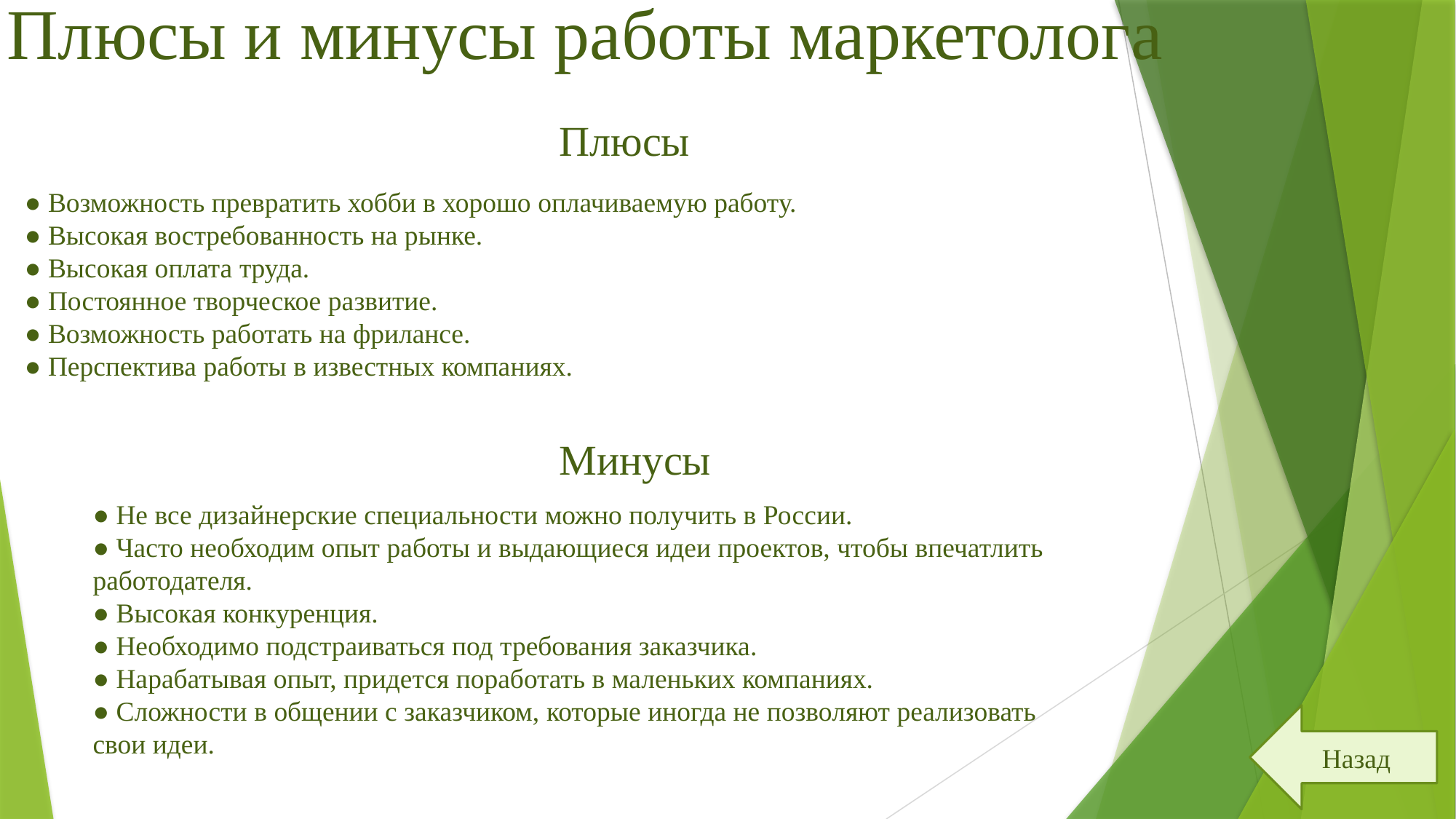

Плюсы и минусы работы маркетолога
Плюсы

● Возможность превратить хобби в хорошо оплачиваемую работу.
● Высокая востребованность на рынке.
● Высокая оплата труда.
● Постоянное творческое развитие.
● Возможность работать на фрилансе.
● Перспектива работы в известных компаниях.

Минусы
● Не все дизайнерские специальности можно получить в России.
● Часто необходим опыт работы и выдающиеся идеи проектов, чтобы впечатлить работодателя.
● Высокая конкуренция.
● Необходимо подстраиваться под требования заказчика.
● Нарабатывая опыт, придется поработать в маленьких компаниях.
● Сложности в общении с заказчиком, которые иногда не позволяют реализовать свои идеи.

Назад